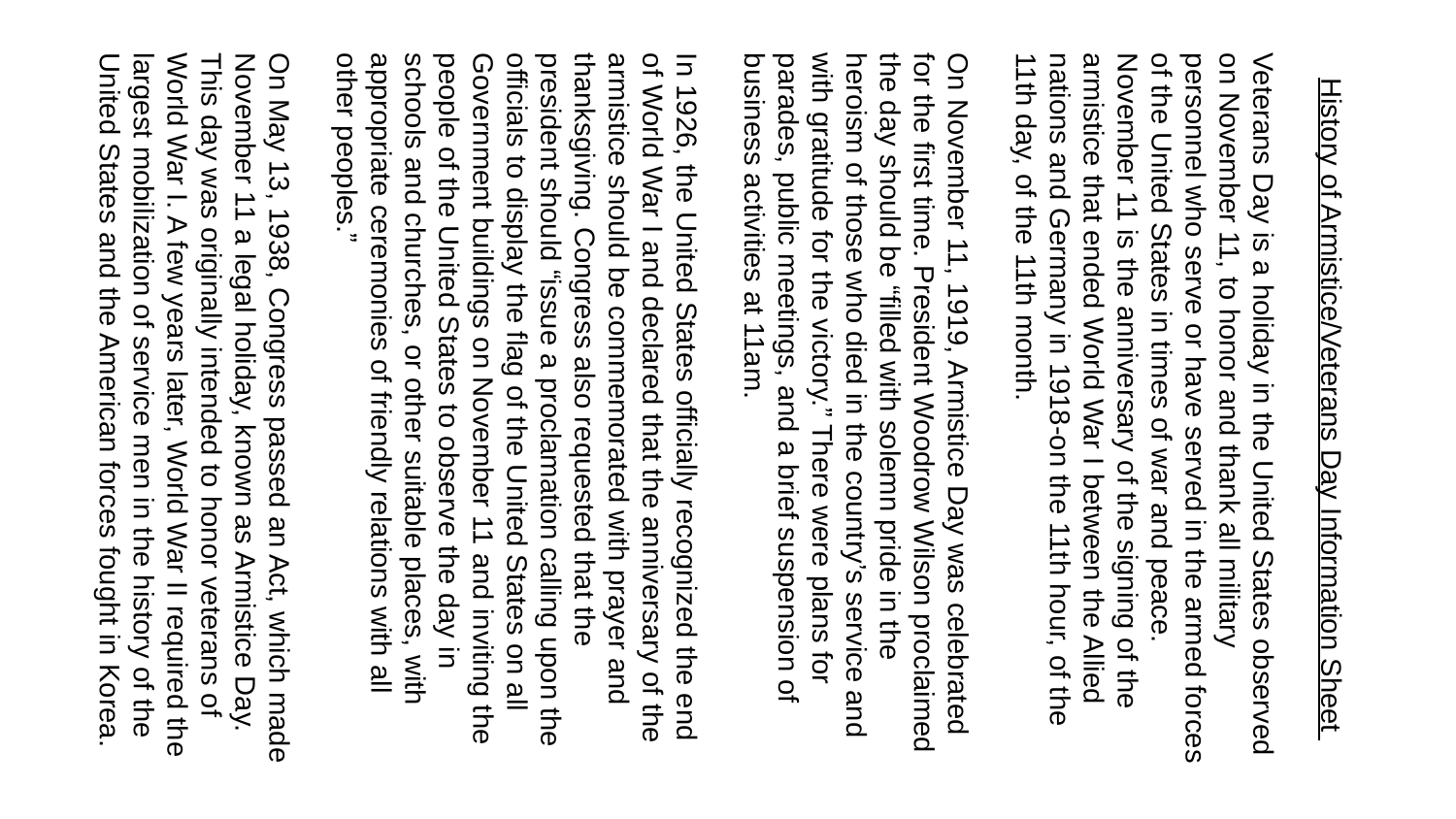

History of Armistice/Veterans Day Information Sheet

Veterans Day is a holiday in the United States observed on November 11, to honor and thank all military personnel who serve or have served in the armed forces of the United States in times of war and peace. November 11 is the anniversary of the signing of the armistice that ended World War I between the Allied nations and Germany in 1918-on the 11th hour, of the 11th day, of the 11th month.

On November 11, 1919, Armistice Day was celebrated for the first time. President Woodrow Wilson proclaimed the day should be “filled with solemn pride in the heroism of those who died in the country’s service and with gratitude for the victory.” There were plans for parades, public meetings, and a brief suspension of business activities at 11am.

In 1926, the United States officially recognized the end of World War I and declared that the anniversary of the armistice should be commemorated with prayer and thanksgiving. Congress also requested that the president should “issue a proclamation calling upon the officials to display the flag of the United States on all Government buildings on November 11 and inviting the people of the United States to observe the day in schools and churches, or other suitable places, with appropriate ceremonies of friendly relations with all other peoples.”

On May 13, 1938, Congress passed an Act, which made November 11 a legal holiday, known as Armistice Day. This day was originally intended to honor veterans of World War I. A few years later, World War II required the largest mobilization of service men in the history of the United States and the American forces fought in Korea.